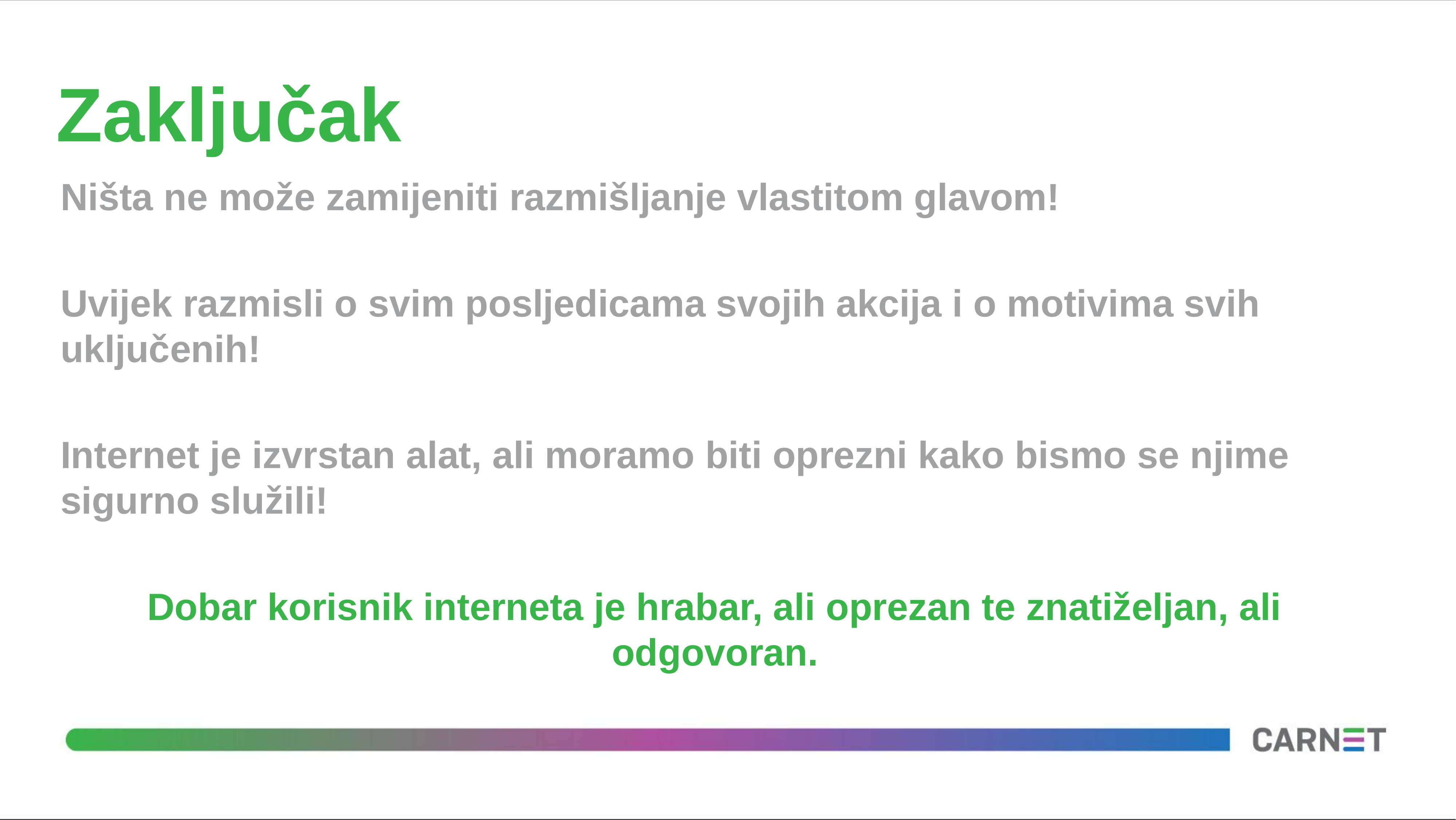

# Zaključak
Ništa ne može zamijeniti razmišljanje vlastitom glavom!

Uvijek razmisli o svim posljedicama svojih akcija i o motivima svih uključenih!

Internet je izvrstan alat, ali moramo biti oprezni kako bismo se njime sigurno služili!

Dobar korisnik interneta je hrabar, ali oprezan te znatiželjan, ali odgovoran.